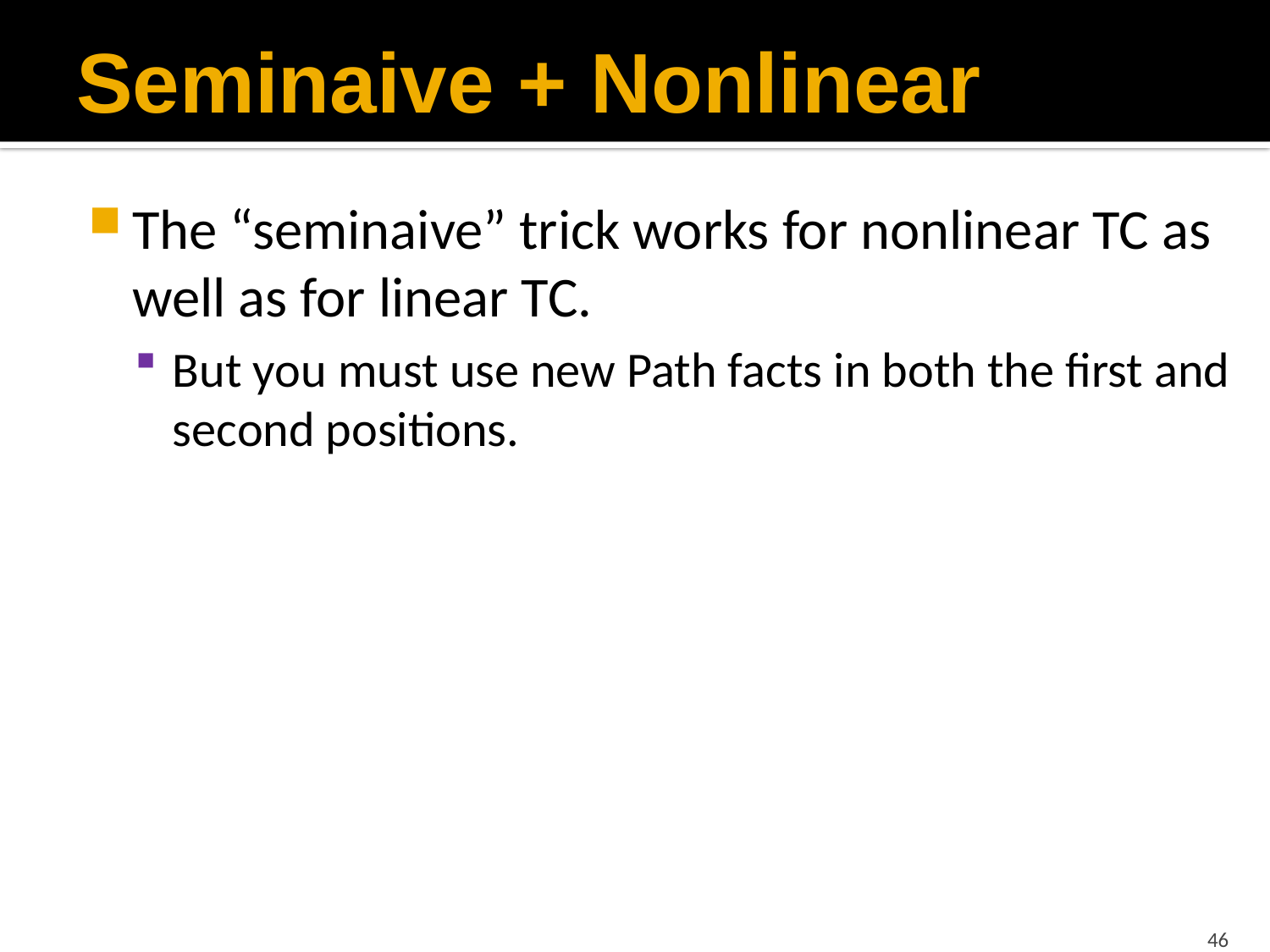

# Seminaive + Nonlinear
The “seminaive” trick works for nonlinear TC as well as for linear TC.
But you must use new Path facts in both the first and second positions.
46